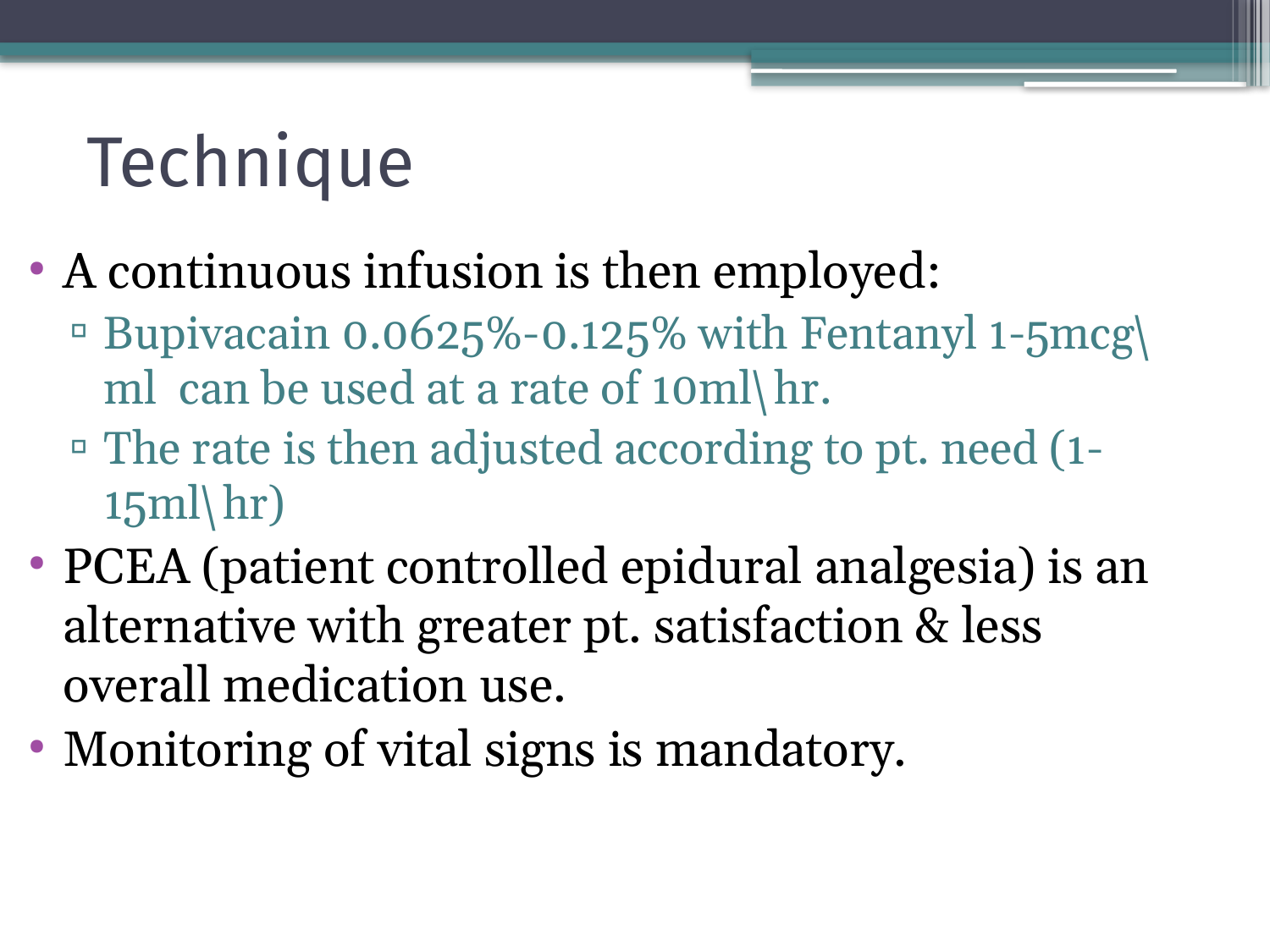

# Technique
A continuous infusion is then employed:
Bupivacain 0.0625%-0.125% with Fentanyl 1-5mcg\ml  can be used at a rate of 10ml\hr.
The rate is then adjusted according to pt. need (1-15ml\hr)
PCEA (patient controlled epidural analgesia) is an alternative with greater pt. satisfaction & less overall medication use.
Monitoring of vital signs is mandatory.